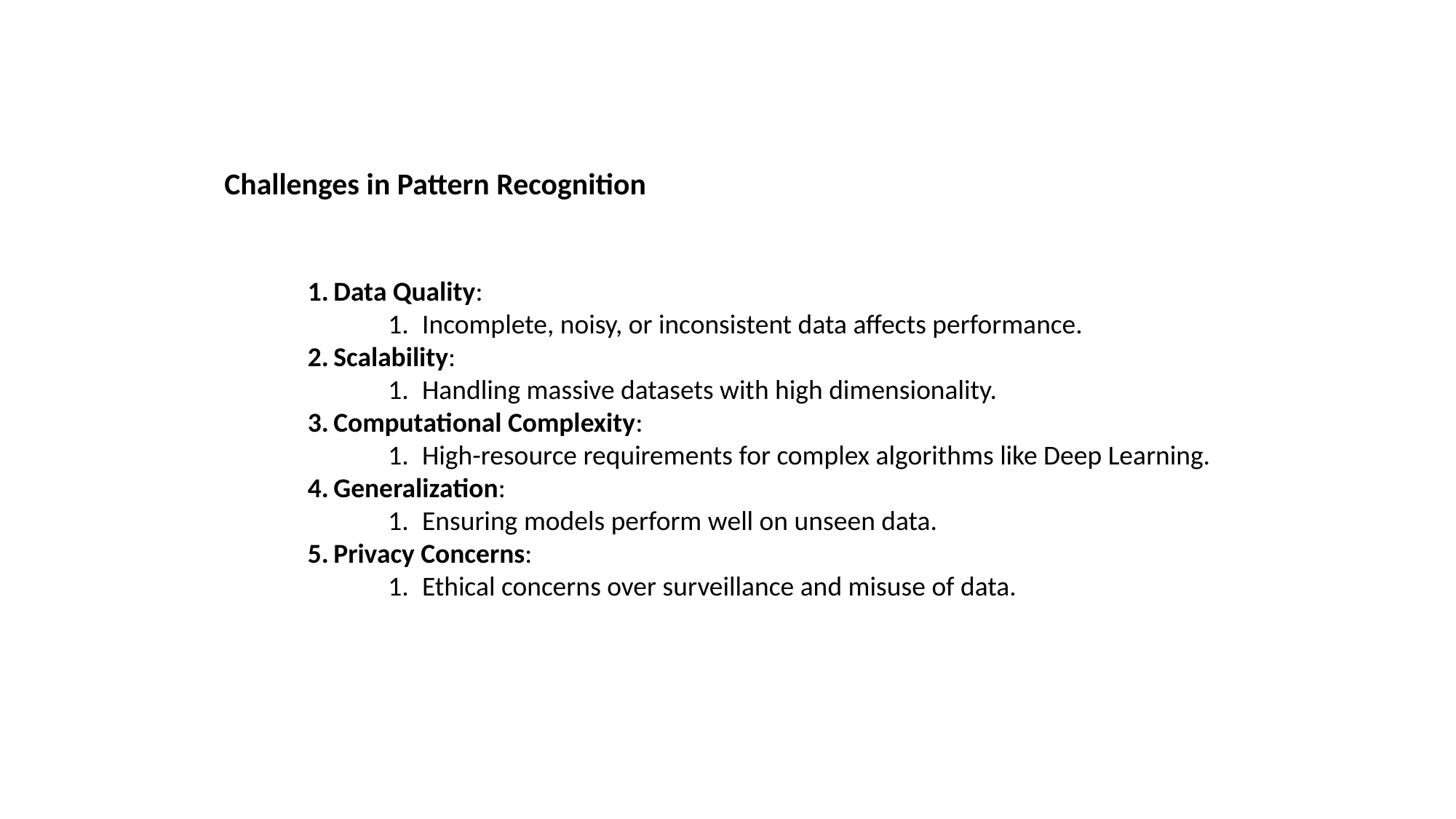

Challenges in Pattern Recognition

Data Quality:
Incomplete, noisy, or inconsistent data affects performance.
Scalability:
Handling massive datasets with high dimensionality.
Computational Complexity:
High-resource requirements for complex algorithms like Deep Learning.
Generalization:
Ensuring models perform well on unseen data.
Privacy Concerns:
Ethical concerns over surveillance and misuse of data.